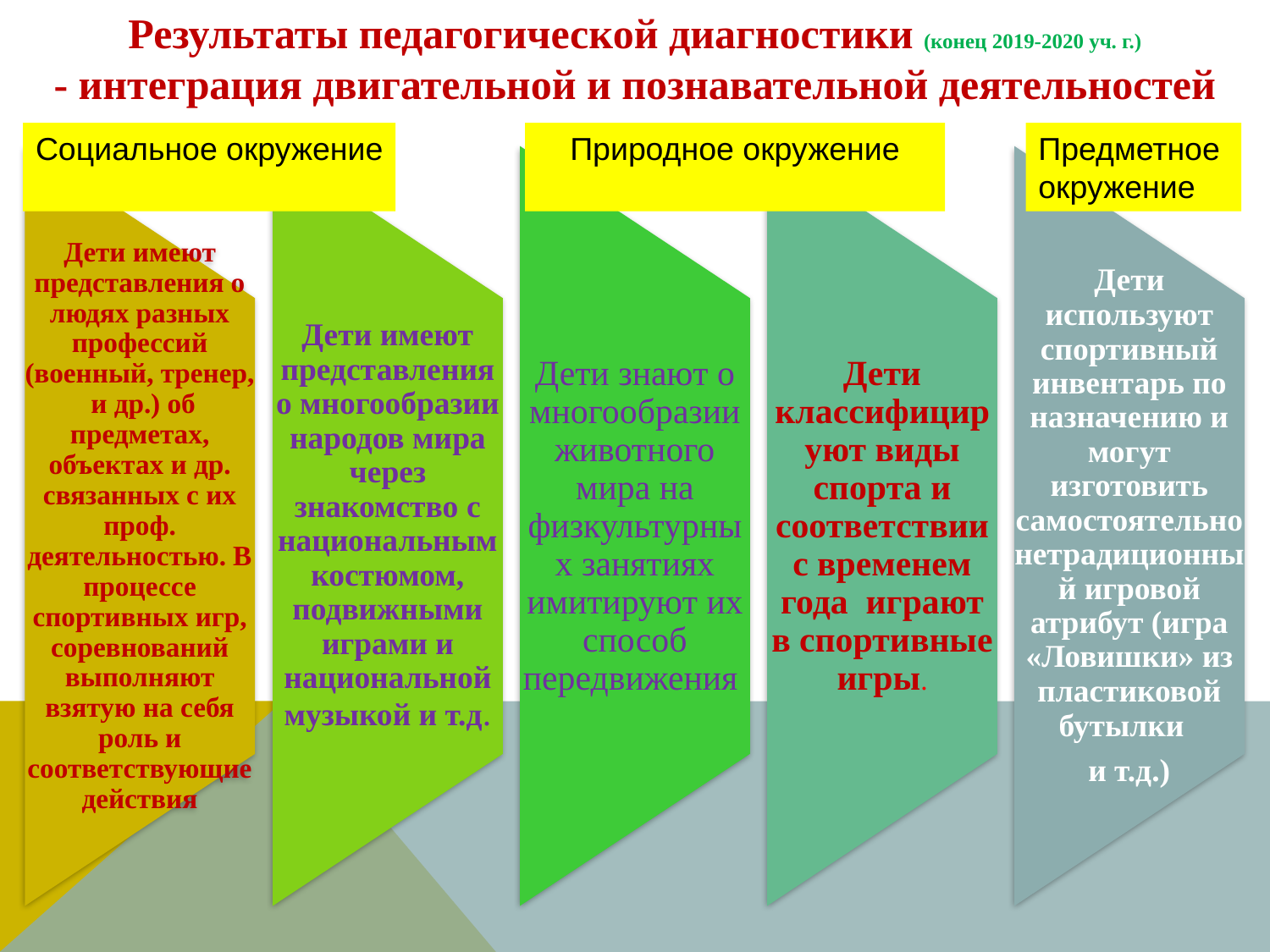

Результаты педагогической диагностики (конец 2019-2020 уч. г.)
- интеграция двигательной и познавательной деятельностей
Социальное окружение

Природное окружение

Предметное
окружение
Дети имеют представления о людях разных профессий (военный, тренер,  и др.) об предметах, объектах и др. связанных с их проф. деятельностью. В процессе спортивных игр, соревнований выполняют взятую на себя роль и соответствующие действия
Дети имеют представления о многообразии народов мира через знакомство с национальным костюмом, подвижными играми и национальной музыкой и т.д.
Дети знают о многообразии животного мира на физкультурных занятиях имитируют их способ передвижения
Дети классифицируют виды спорта и соответствии с временем года  играют в спортивные игры.
Дети используют спортивный инвентарь по назначению и могут изготовить самостоятельно нетрадиционный игровой атрибут (игра «Ловишки» из пластиковой бутылки
и т.д.)